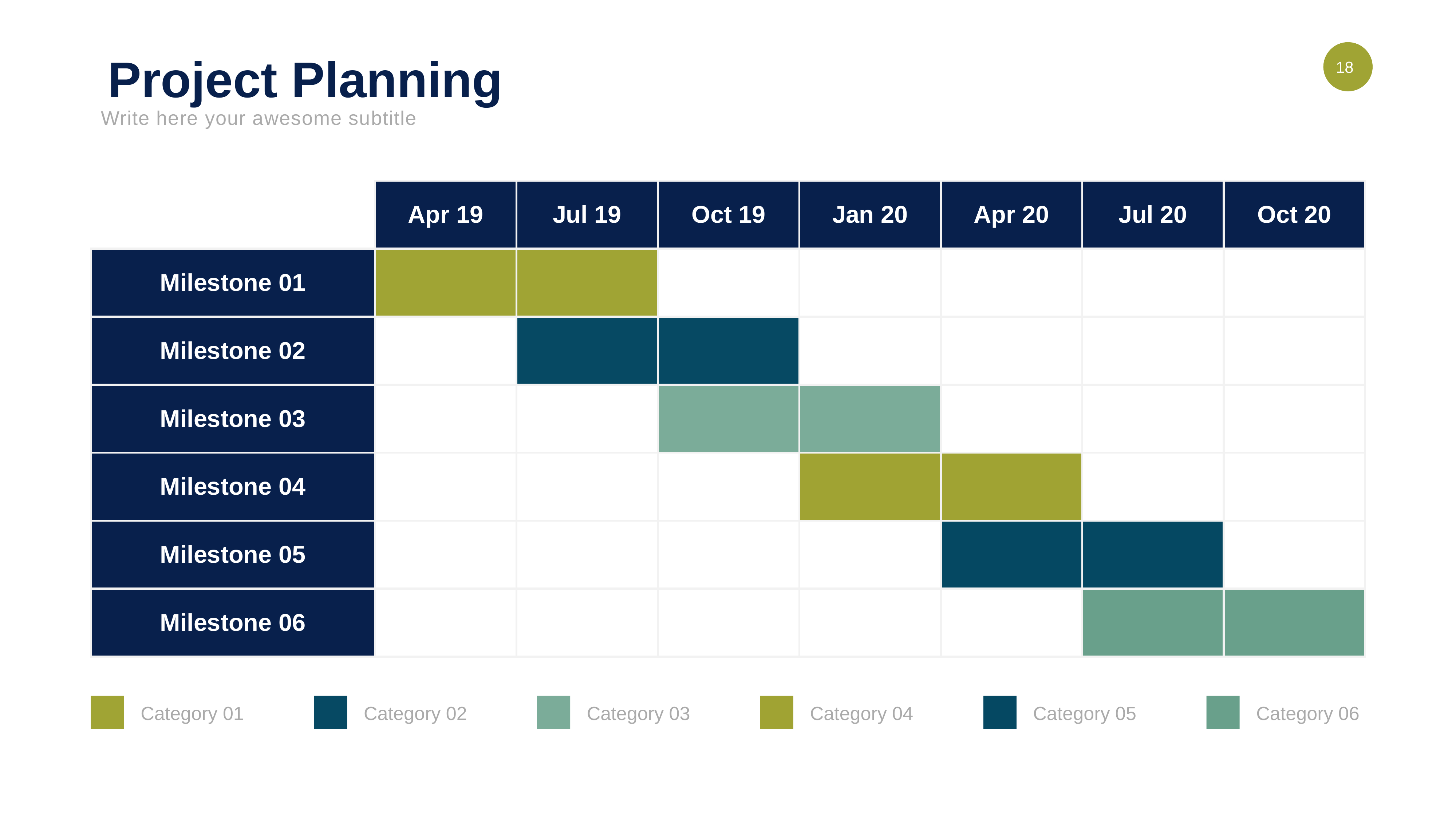

Project Planning
Write here your awesome subtitle
|  | Apr 19 | Jul 19 | Oct 19 | Jan 20 | Apr 20 | Jul 20 | Oct 20 |
| --- | --- | --- | --- | --- | --- | --- | --- |
| Milestone 01 |  |  |  |  |  |  |  |
| Milestone 02 |  |  |  |  |  |  |  |
| Milestone 03 |  |  |  |  |  |  |  |
| Milestone 04 |  |  |  |  |  |  |  |
| Milestone 05 |  |  |  |  |  |  |  |
| Milestone 06 |  |  |  |  |  |  |  |

Category 01
Category 02
Category 03
Category 04
Category 05
Category 06